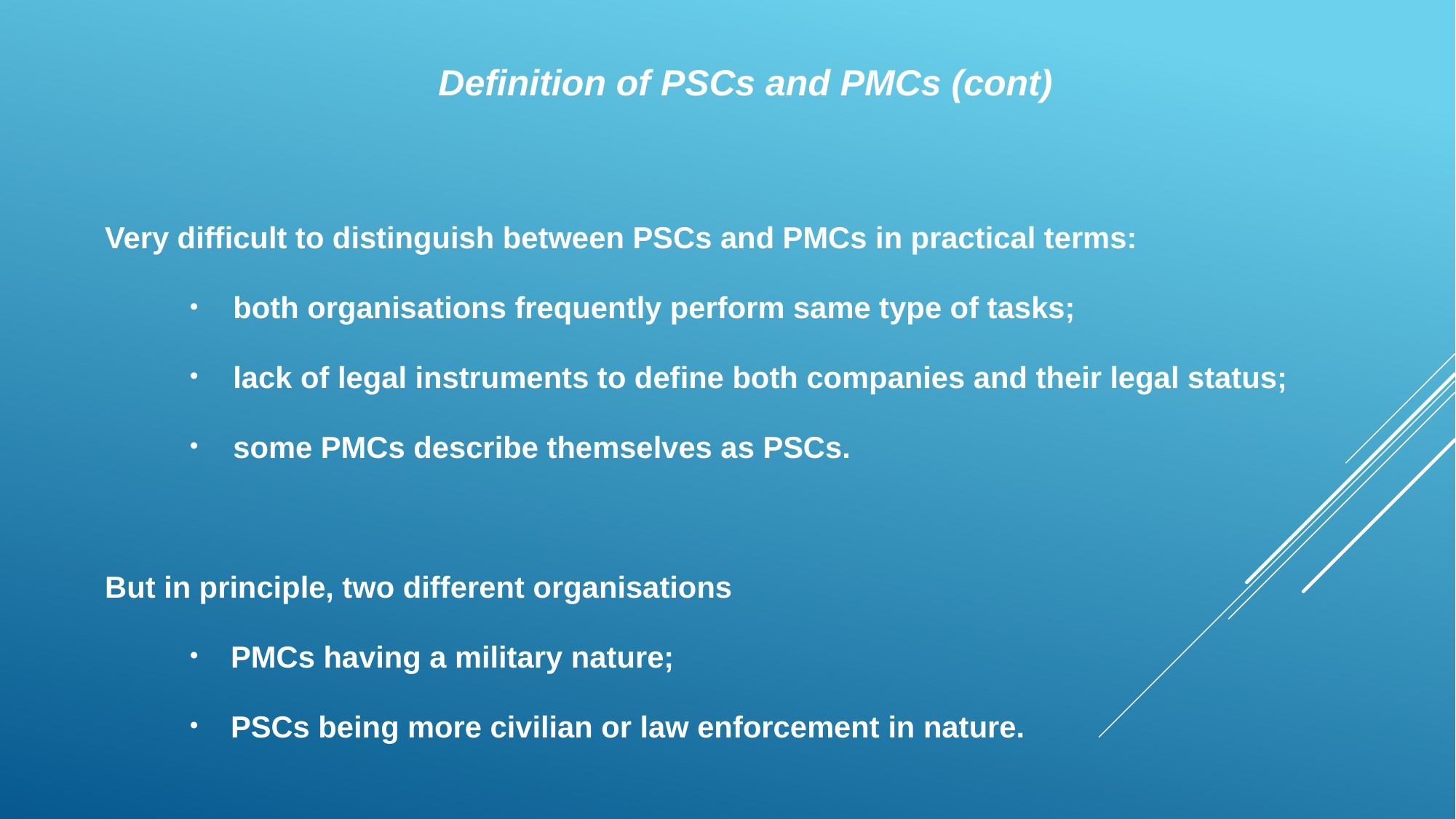

Definition of PSCs and PMCs (cont)

Very difficult to distinguish between PSCs and PMCs in practical terms:
both organisations frequently perform same type of tasks;
lack of legal instruments to define both companies and their legal status;
some PMCs describe themselves as PSCs.

But in principle, two different organisations
PMCs having a military nature;
PSCs being more civilian or law enforcement in nature.